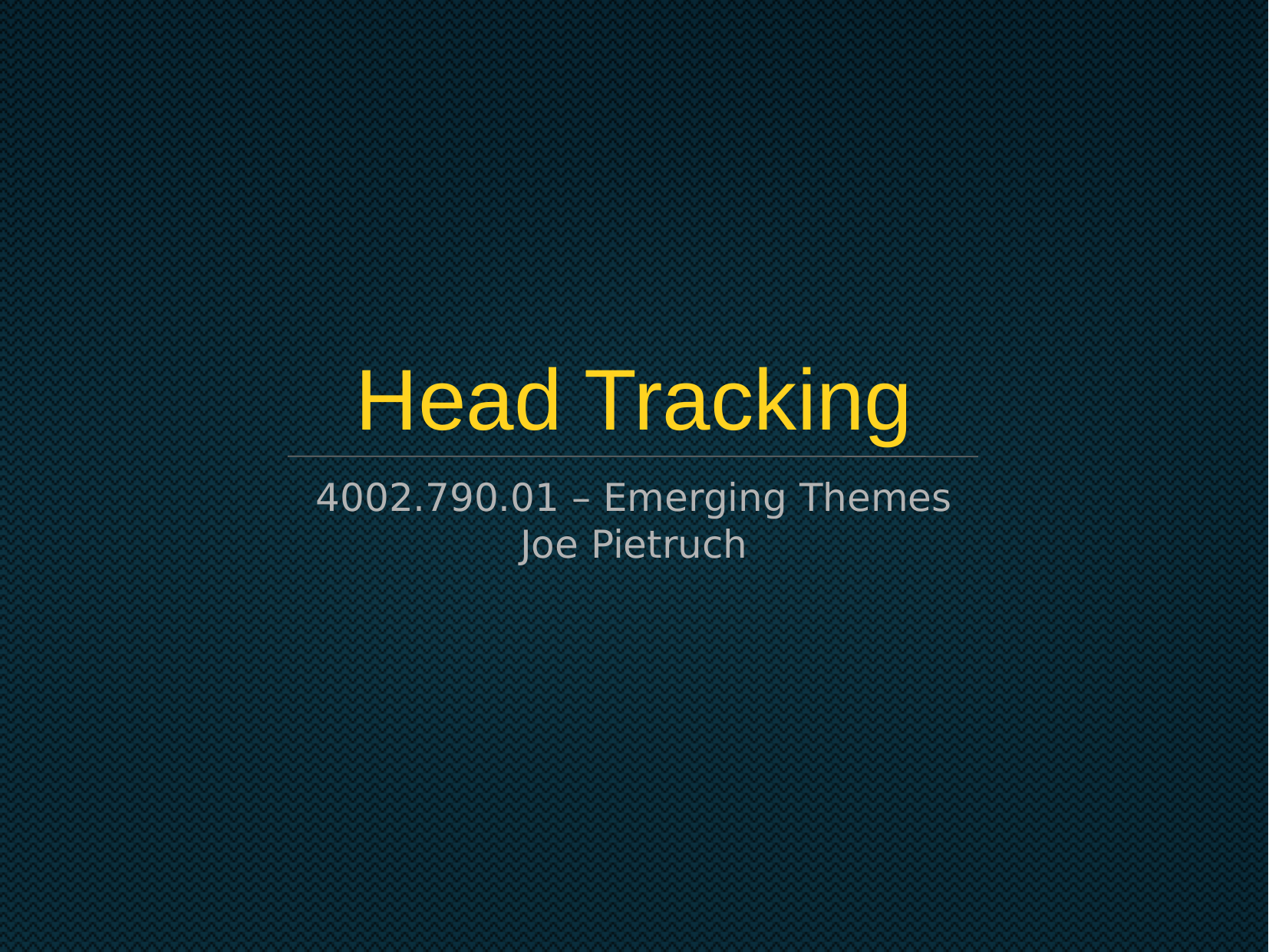

# Head Tracking
4002.790.01 – Emerging Themes
Joe Pietruch